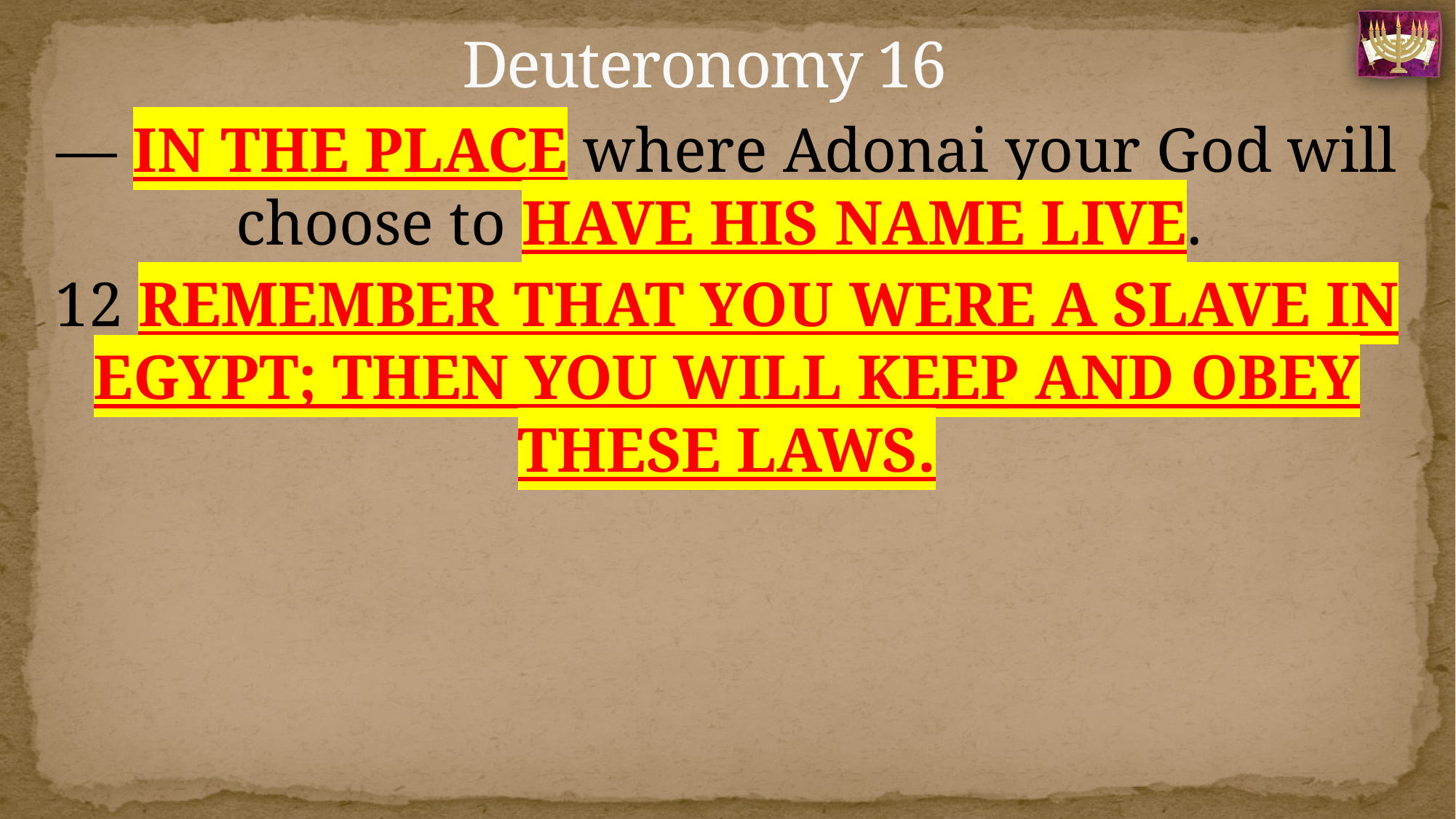

# Deuteronomy 16
— IN THE PLACE where Adonai your God will choose to HAVE HIS NAME LIVE.
12 REMEMBER THAT YOU WERE A SLAVE IN EGYPT; THEN YOU WILL KEEP AND OBEY THESE LAWS.